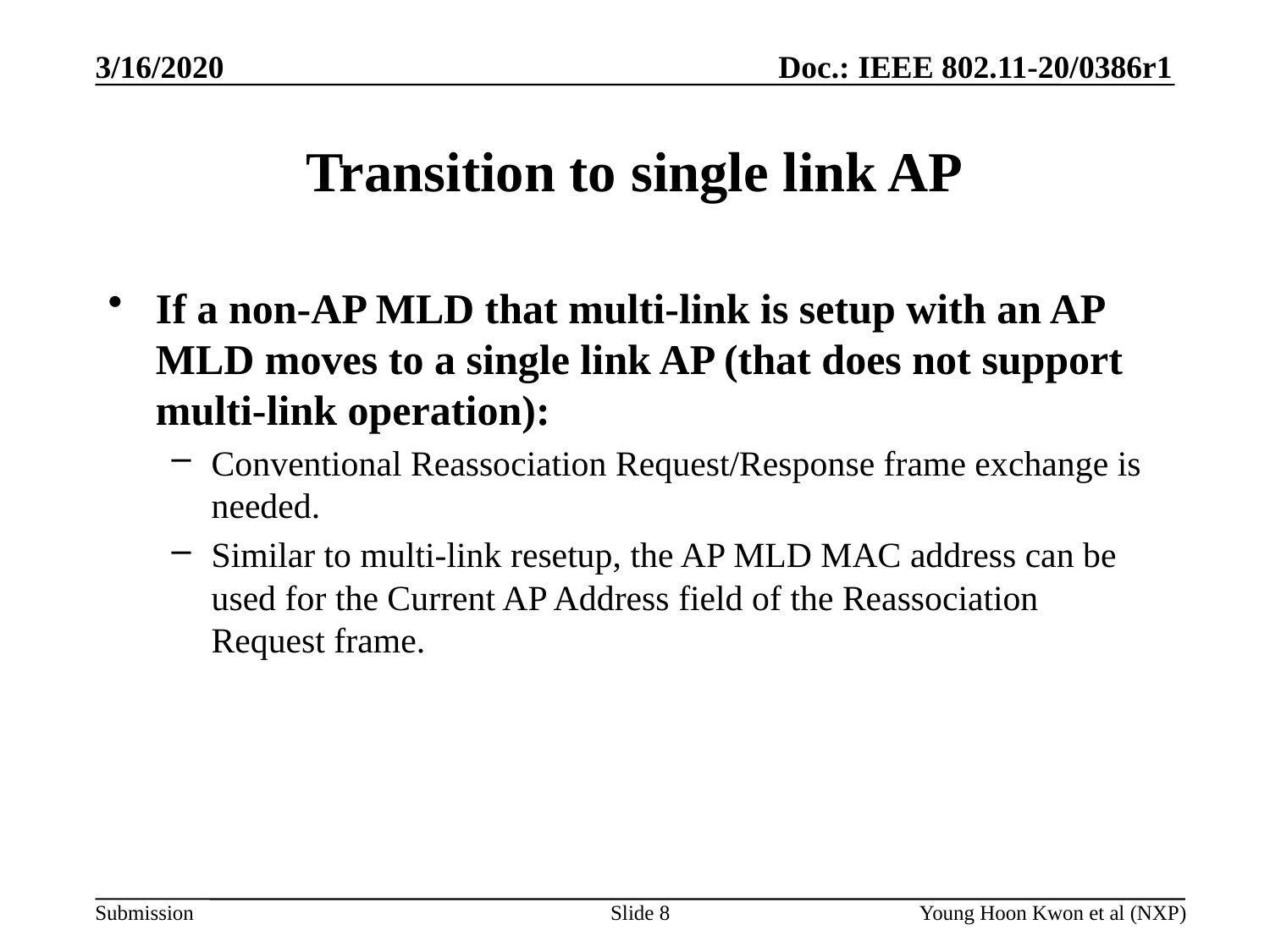

# Transition to single link AP
If a non-AP MLD that multi-link is setup with an AP MLD moves to a single link AP (that does not support multi-link operation):
Conventional Reassociation Request/Response frame exchange is needed.
Similar to multi-link resetup, the AP MLD MAC address can be used for the Current AP Address field of the Reassociation Request frame.
Slide 8
Young Hoon Kwon et al (NXP)